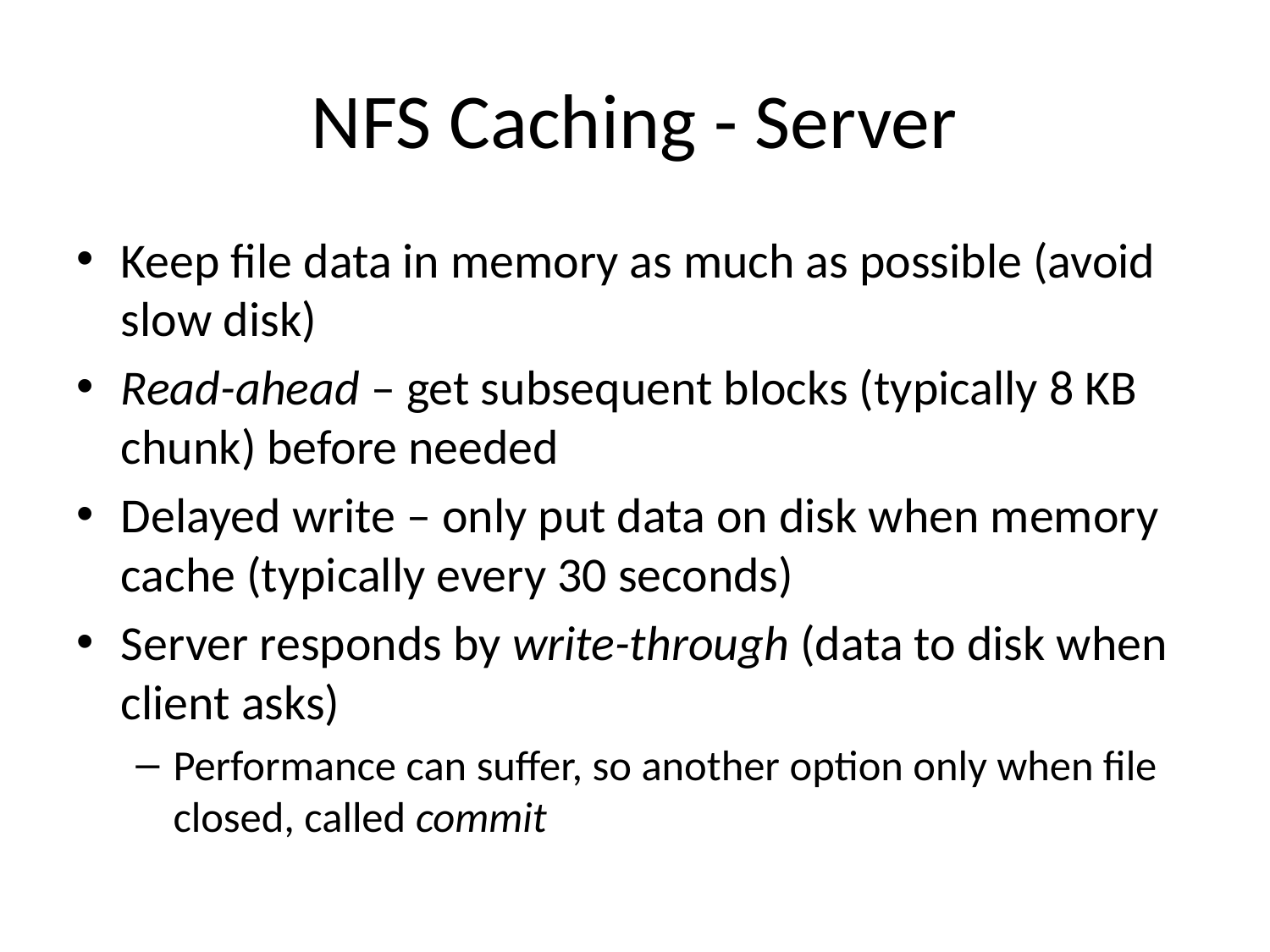

# NFS Caching - Server
Keep file data in memory as much as possible (avoid slow disk)
Read-ahead – get subsequent blocks (typically 8 KB chunk) before needed
Delayed write – only put data on disk when memory cache (typically every 30 seconds)
Server responds by write-through (data to disk when client asks)
Performance can suffer, so another option only when file closed, called commit